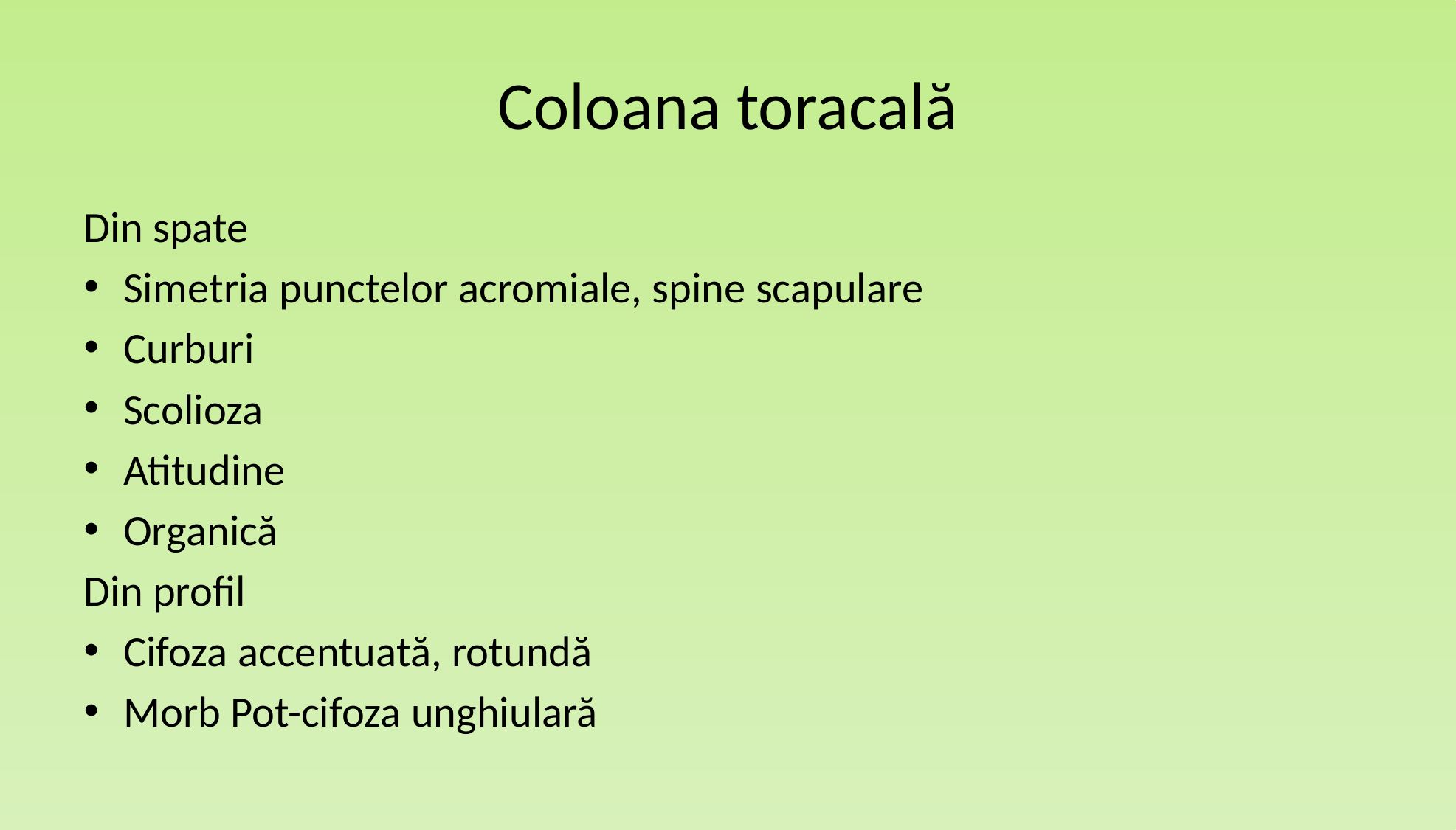

# Coloana toracală
Din spate
Simetria punctelor acromiale, spine scapulare
Curburi
Scolioza
Atitudine
Organică
Din profil
Cifoza accentuată, rotundă
Morb Pot-cifoza unghiulară